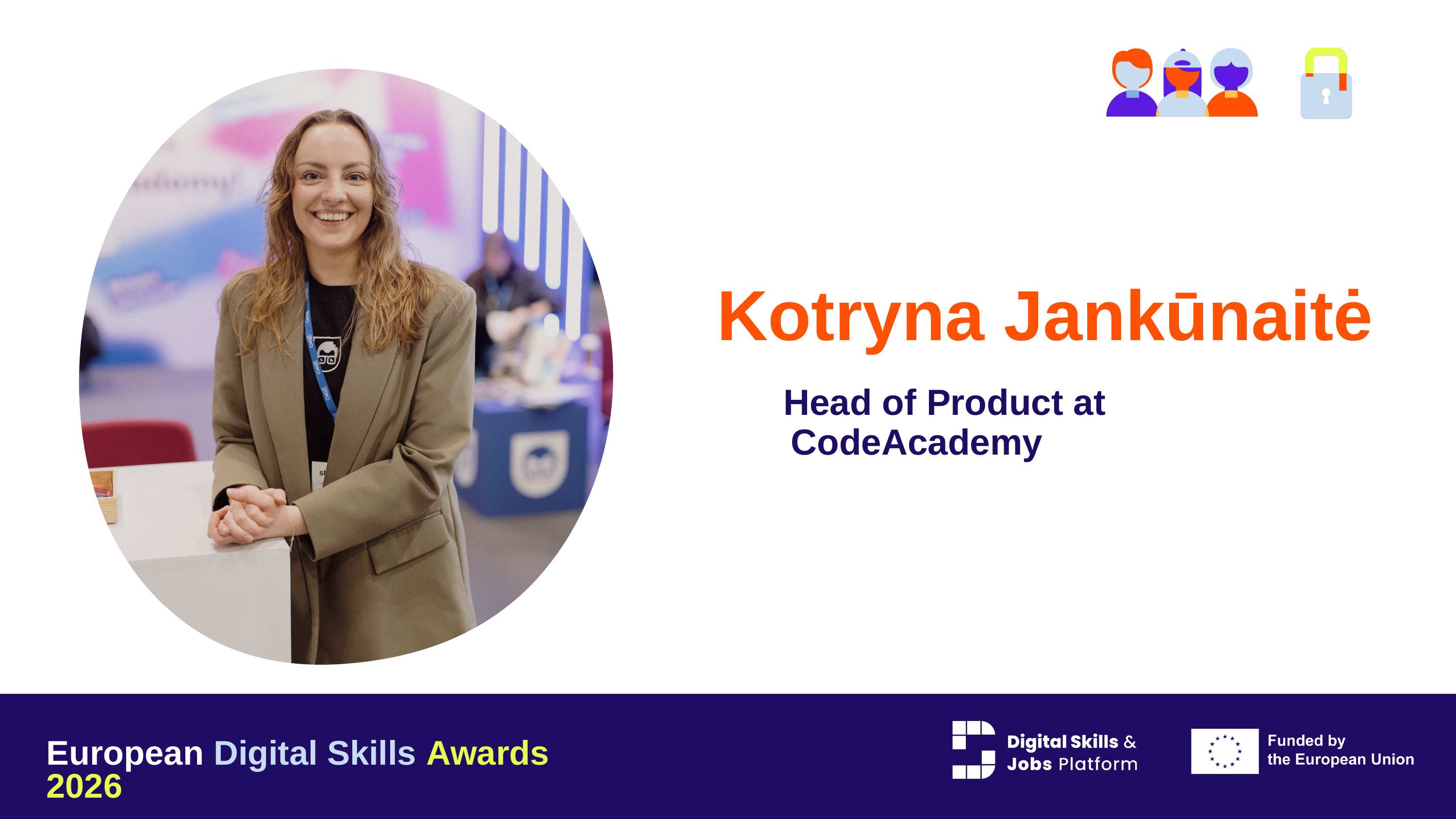

Kotryna Jankūnaitė

Head of Product at
 CodeAcademy

European Digital Skills Awards 2026